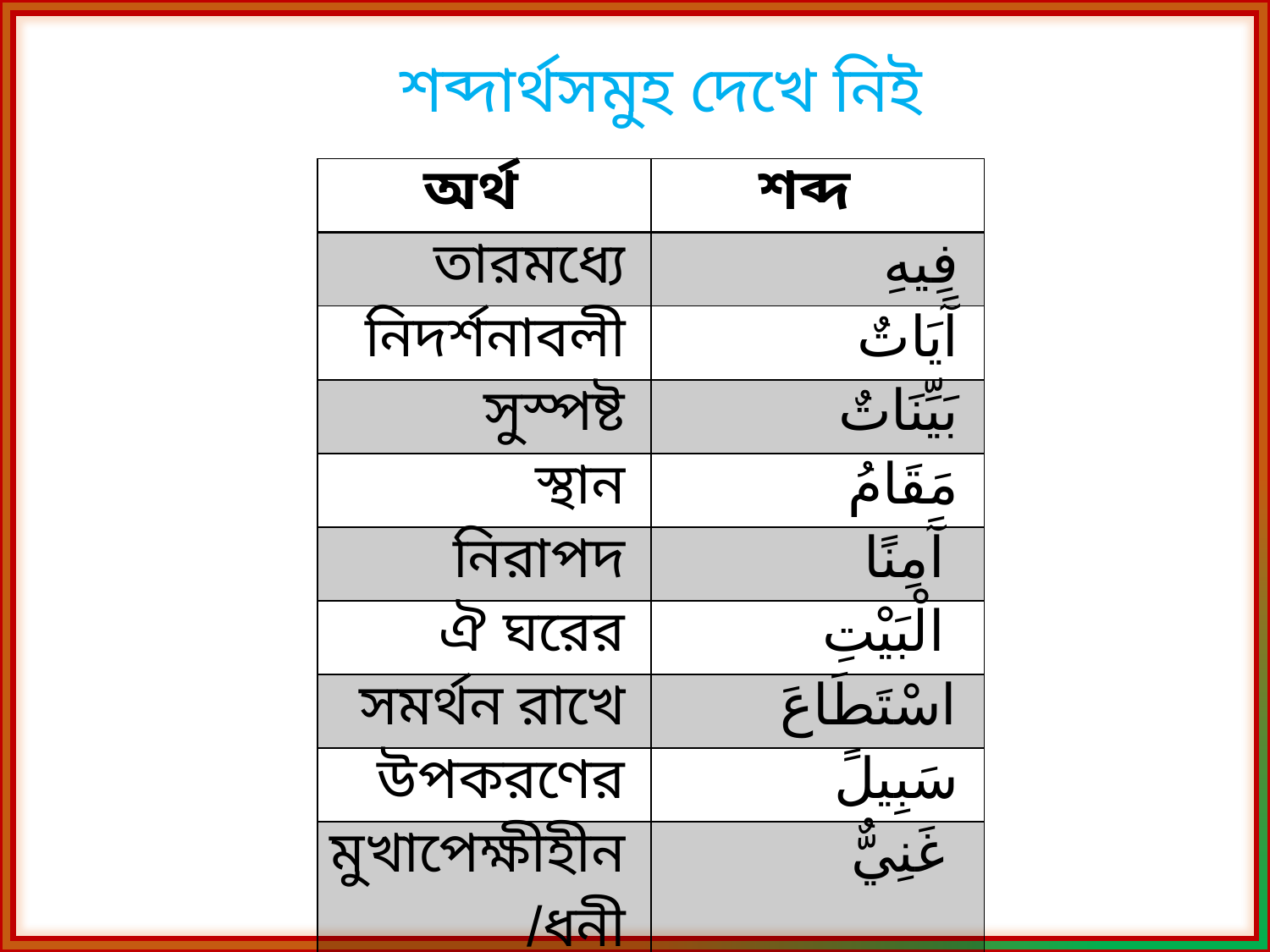

শব্দার্থসমুহ দেখে নিই
| অর্থ | শব্দ |
| --- | --- |
| তারমধ্যে | فِيهِ |
| নিদর্শনাবলী | آَيَاتٌ |
| সুস্পষ্ট | بَيِّنَاتٌ |
| স্থান | مَقَامُ |
| নিরাপদ | آَمِنًا |
| ঐ ঘরের | الْبَيْتِ |
| সমর্থন রাখে | اسْتَطَاعَ |
| উপকরণের | سَبِيلً |
| মুখাপেক্ষীহীন/ধনী | غَنِيٌّ |
| দুনিয়াবাসীদের | الْعَالَمِين |